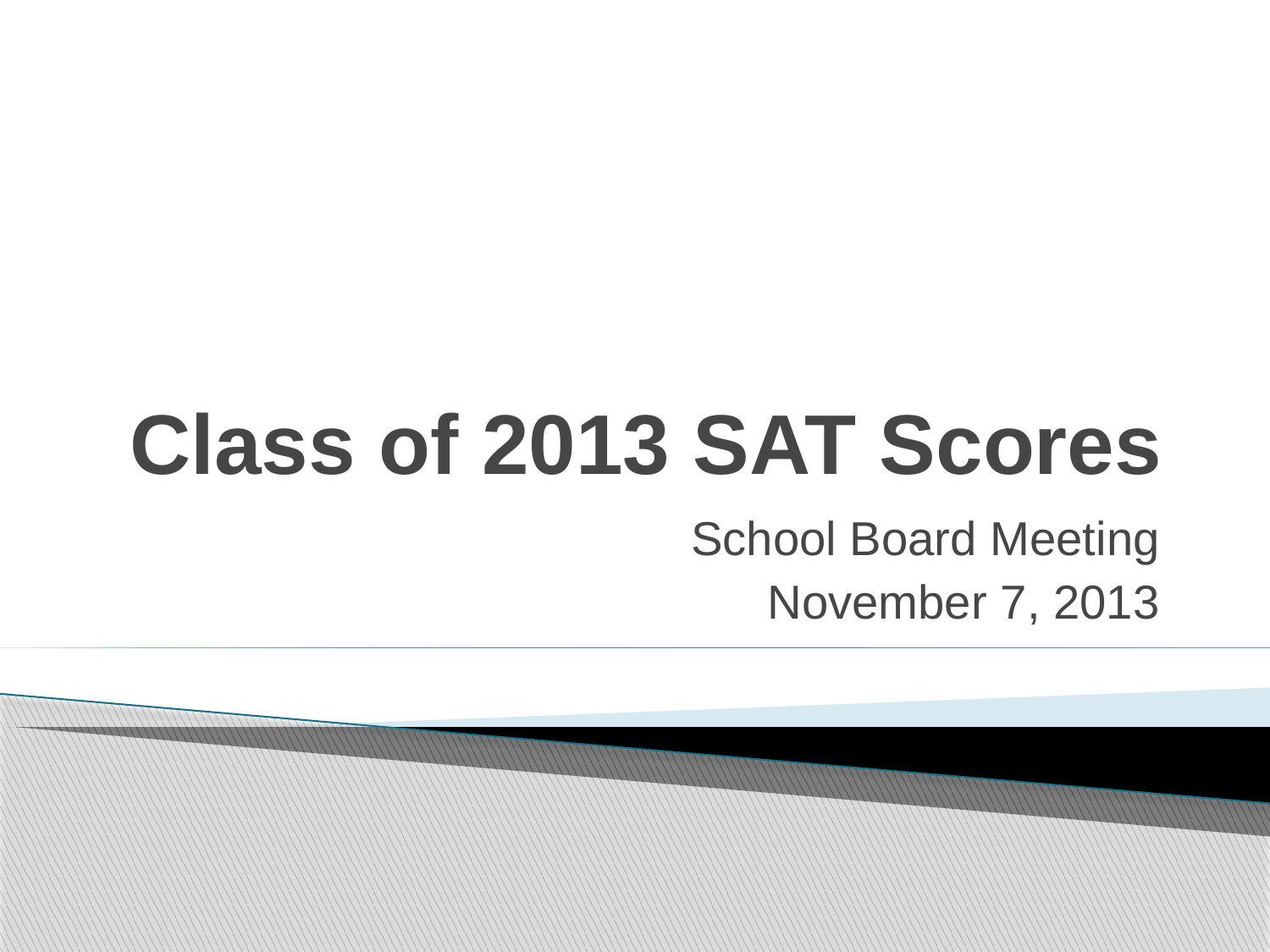

# Class of 2013 SAT Scores
School Board Meeting
November 7, 2013